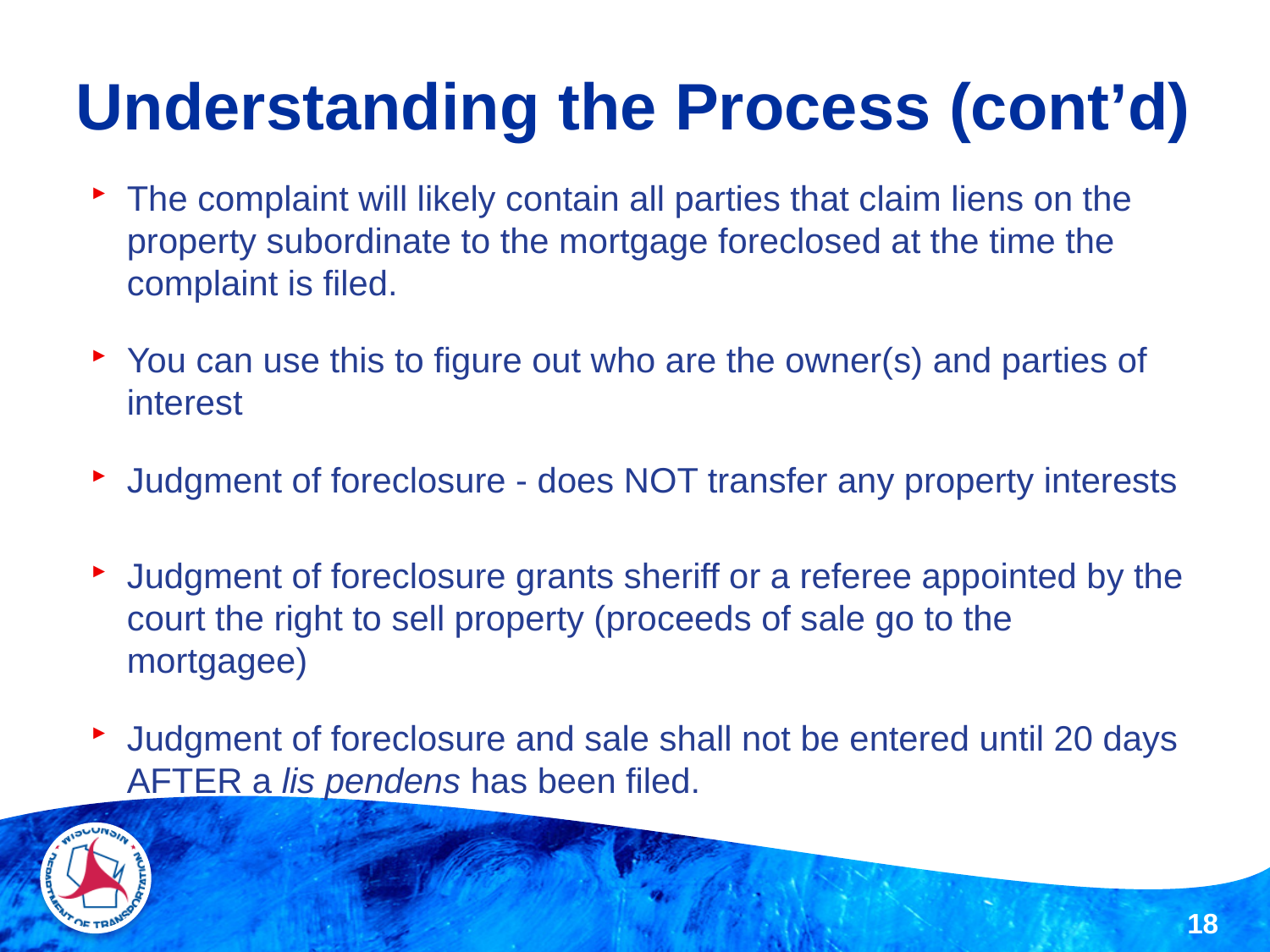

# Understanding the Process (cont’d)
The complaint will likely contain all parties that claim liens on the property subordinate to the mortgage foreclosed at the time the complaint is filed.

You can use this to figure out who are the owner(s) and parties of interest

Judgment of foreclosure - does NOT transfer any property interests

Judgment of foreclosure grants sheriff or a referee appointed by the court the right to sell property (proceeds of sale go to the mortgagee)

Judgment of foreclosure and sale shall not be entered until 20 days AFTER a lis pendens has been filed.

18